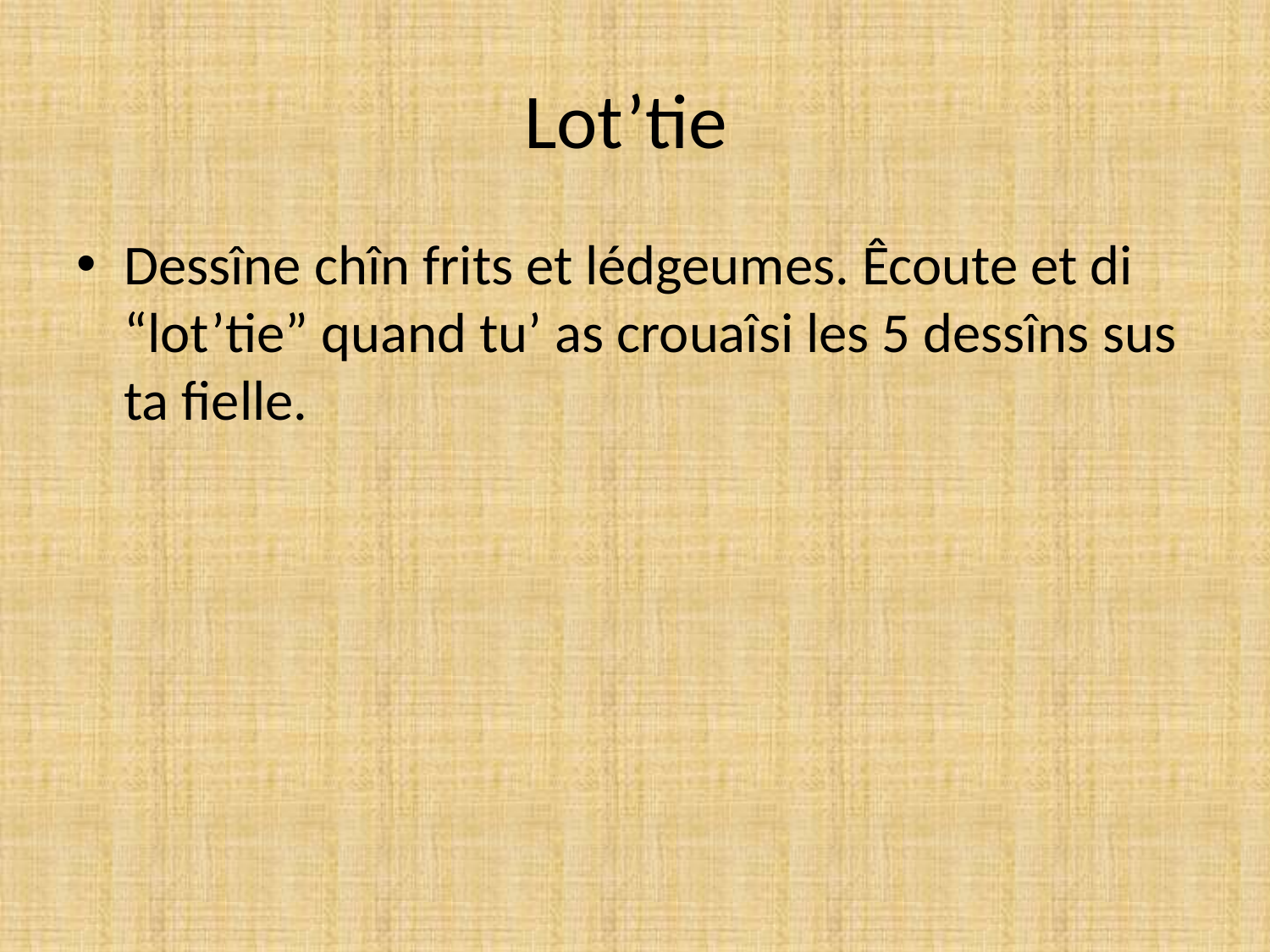

# Lot’tie
Dessîne chîn frits et lédgeumes. Êcoute et di “lot’tie” quand tu’ as crouaîsi les 5 dessîns sus ta fielle.